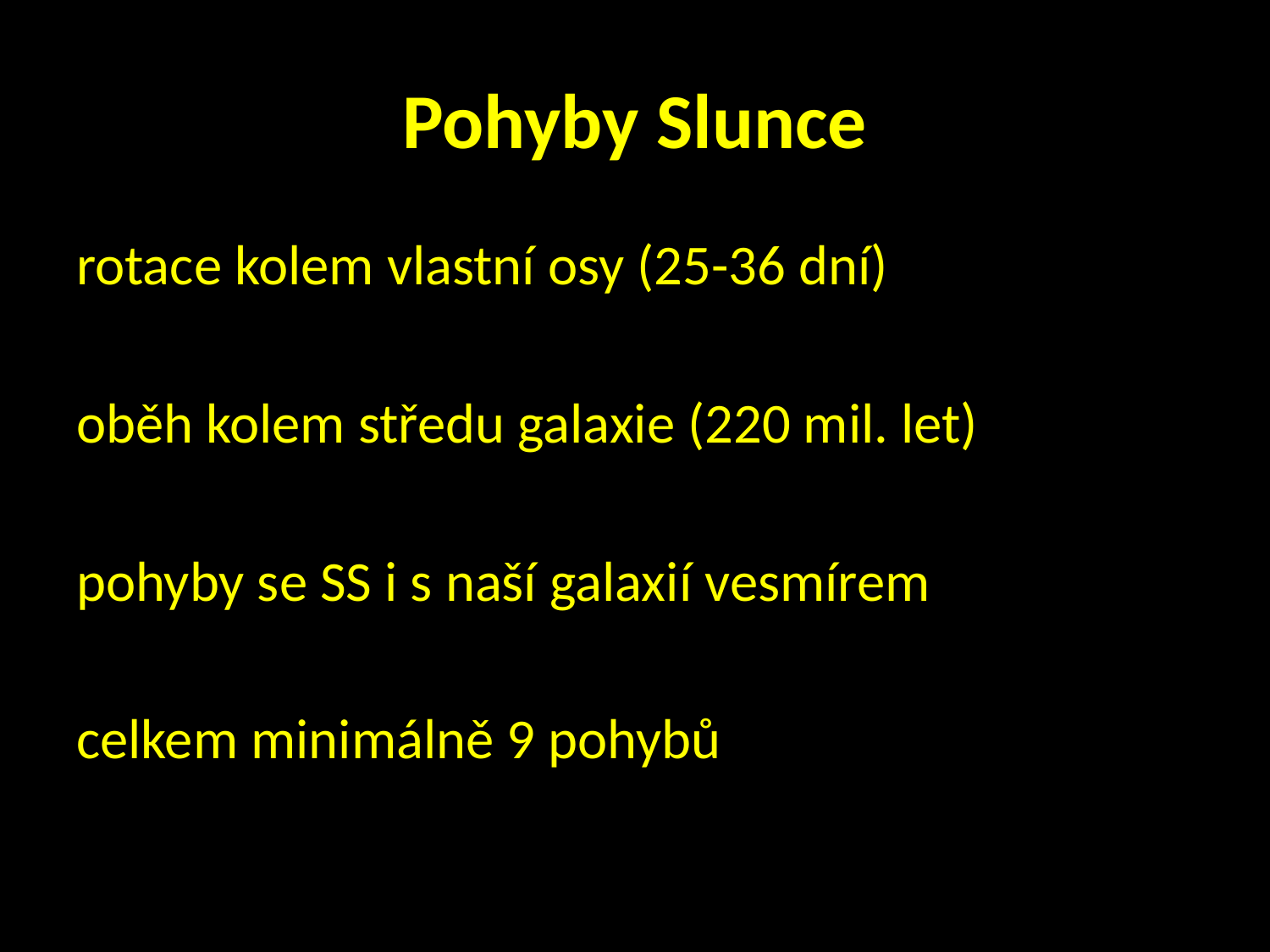

# Pohyby Slunce
rotace kolem vlastní osy (25-36 dní)

oběh kolem středu galaxie (220 mil. let)

pohyby se SS i s naší galaxií vesmírem

celkem minimálně 9 pohybů